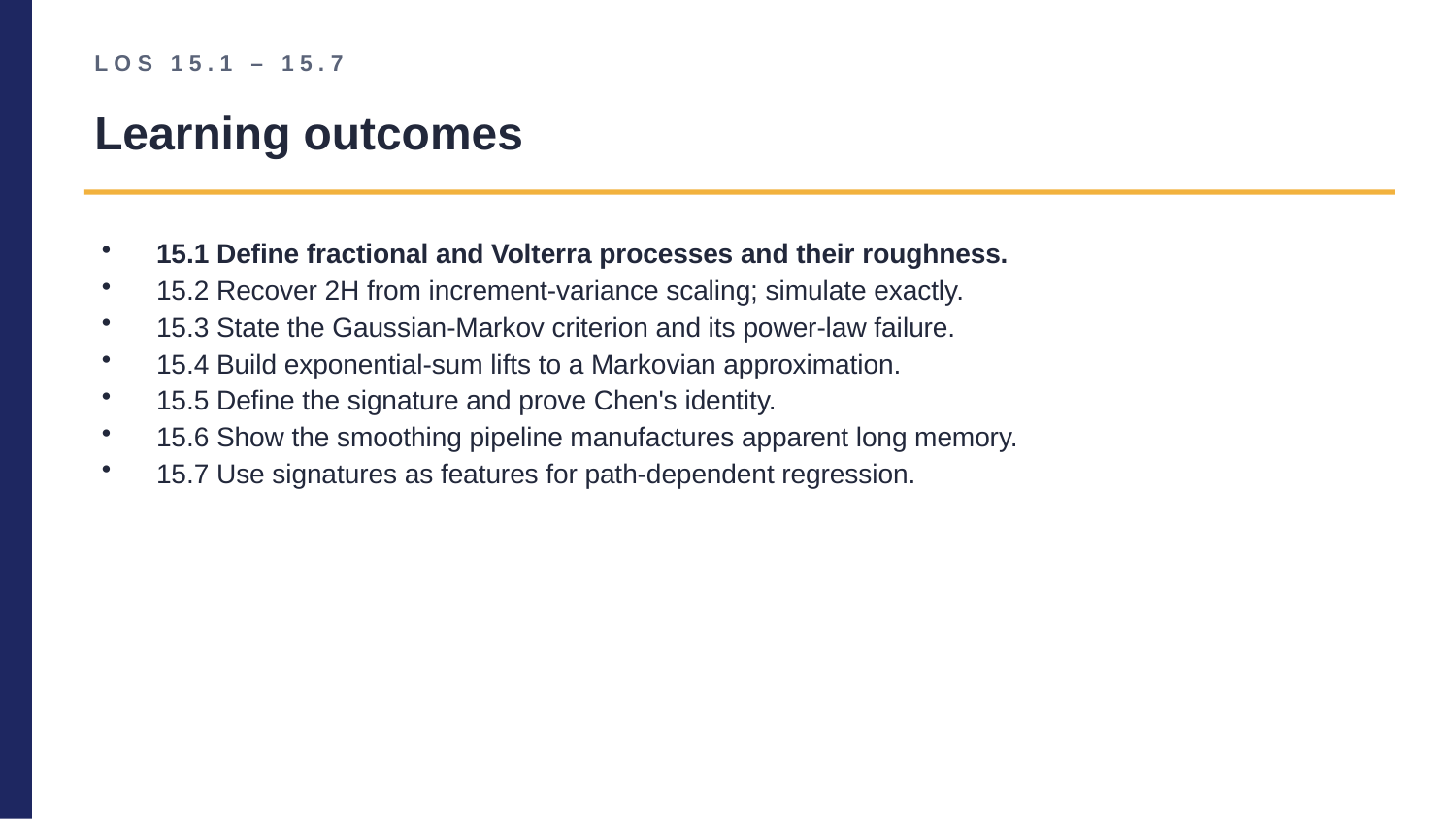

LOS 15.1 – 15.7
Learning outcomes

15.1 Define fractional and Volterra processes and their roughness.
15.2 Recover 2H from increment-variance scaling; simulate exactly.
15.3 State the Gaussian-Markov criterion and its power-law failure.
15.4 Build exponential-sum lifts to a Markovian approximation.
15.5 Define the signature and prove Chen's identity.
15.6 Show the smoothing pipeline manufactures apparent long memory.
15.7 Use signatures as features for path-dependent regression.